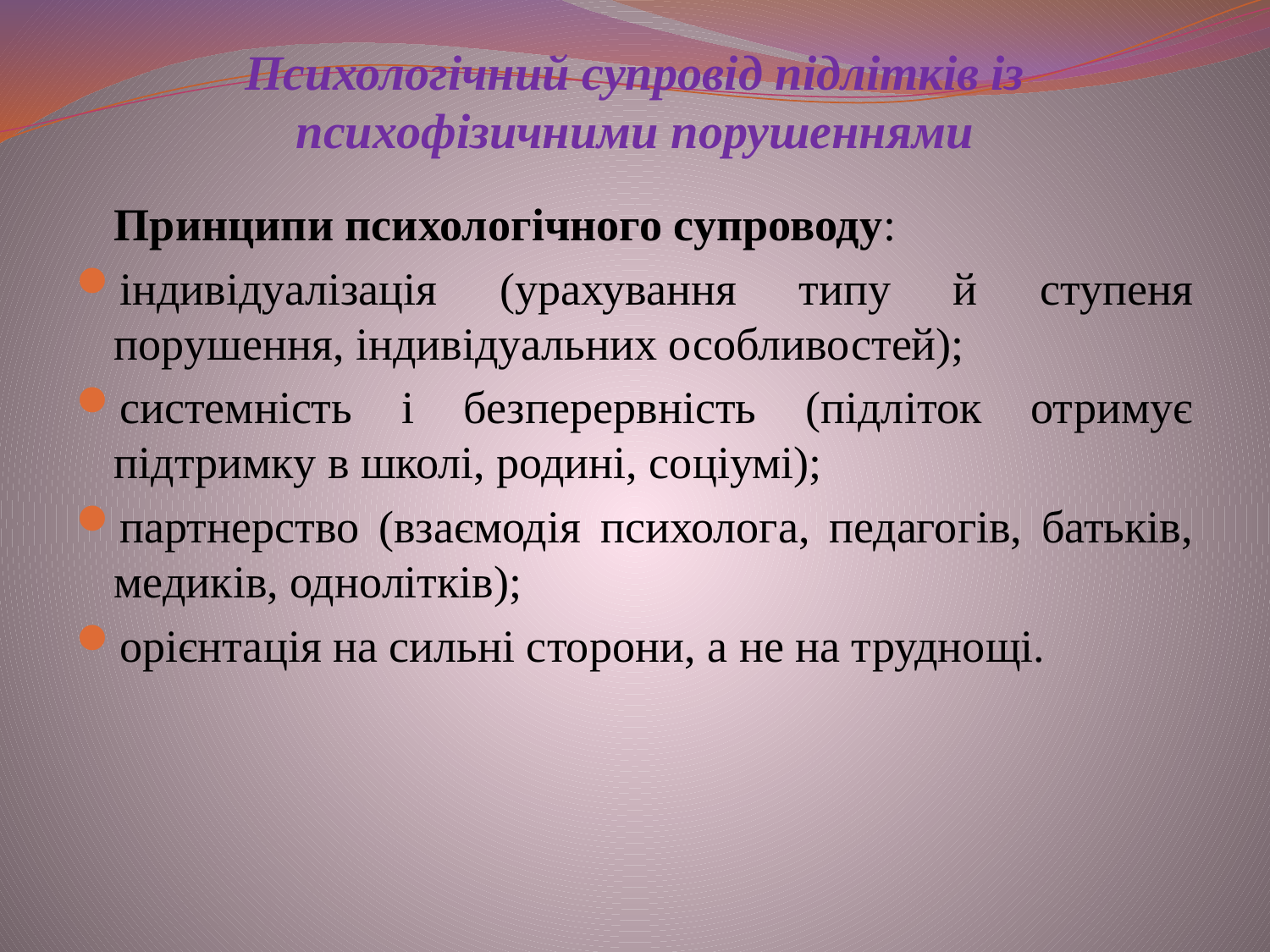

# Психологічний супровід підлітків із психофізичними порушеннями
	Принципи психологічного супроводу:
індивідуалізація (урахування типу й ступеня порушення, індивідуальних особливостей);
системність і безперервність (підліток отримує підтримку в школі, родині, соціумі);
партнерство (взаємодія психолога, педагогів, батьків, медиків, однолітків);
орієнтація на сильні сторони, а не на труднощі.